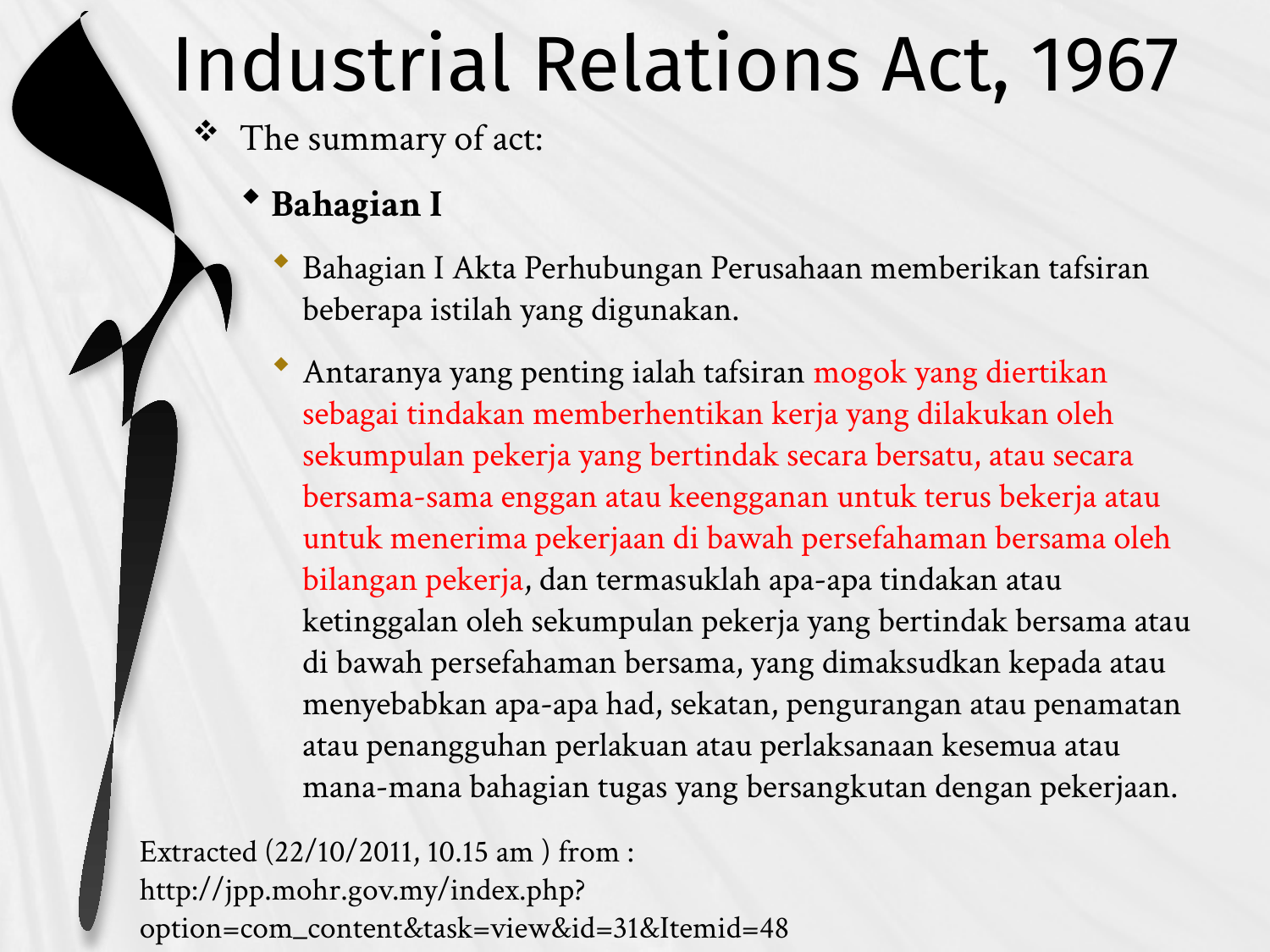

# Industrial Relations Act, 1967
The summary of act:
Bahagian I
Bahagian I Akta Perhubungan Perusahaan memberikan tafsiran beberapa istilah yang digunakan.
Antaranya yang penting ialah tafsiran mogok yang diertikan sebagai tindakan memberhentikan kerja yang dilakukan oleh sekumpulan pekerja yang bertindak secara bersatu, atau secara bersama-sama enggan atau keengganan untuk terus bekerja atau untuk menerima pekerjaan di bawah persefahaman bersama oleh bilangan pekerja, dan termasuklah apa-apa tindakan atau ketinggalan oleh sekumpulan pekerja yang bertindak bersama atau di bawah persefahaman bersama, yang dimaksudkan kepada atau menyebabkan apa-apa had, sekatan, pengurangan atau penamatan atau penangguhan perlakuan atau perlaksanaan kesemua atau mana-mana bahagian tugas yang bersangkutan dengan pekerjaan.

Extracted (22/10/2011, 10.15 am ) from :
http://jpp.mohr.gov.my/index.php?option=com_content&task=view&id=31&Itemid=48